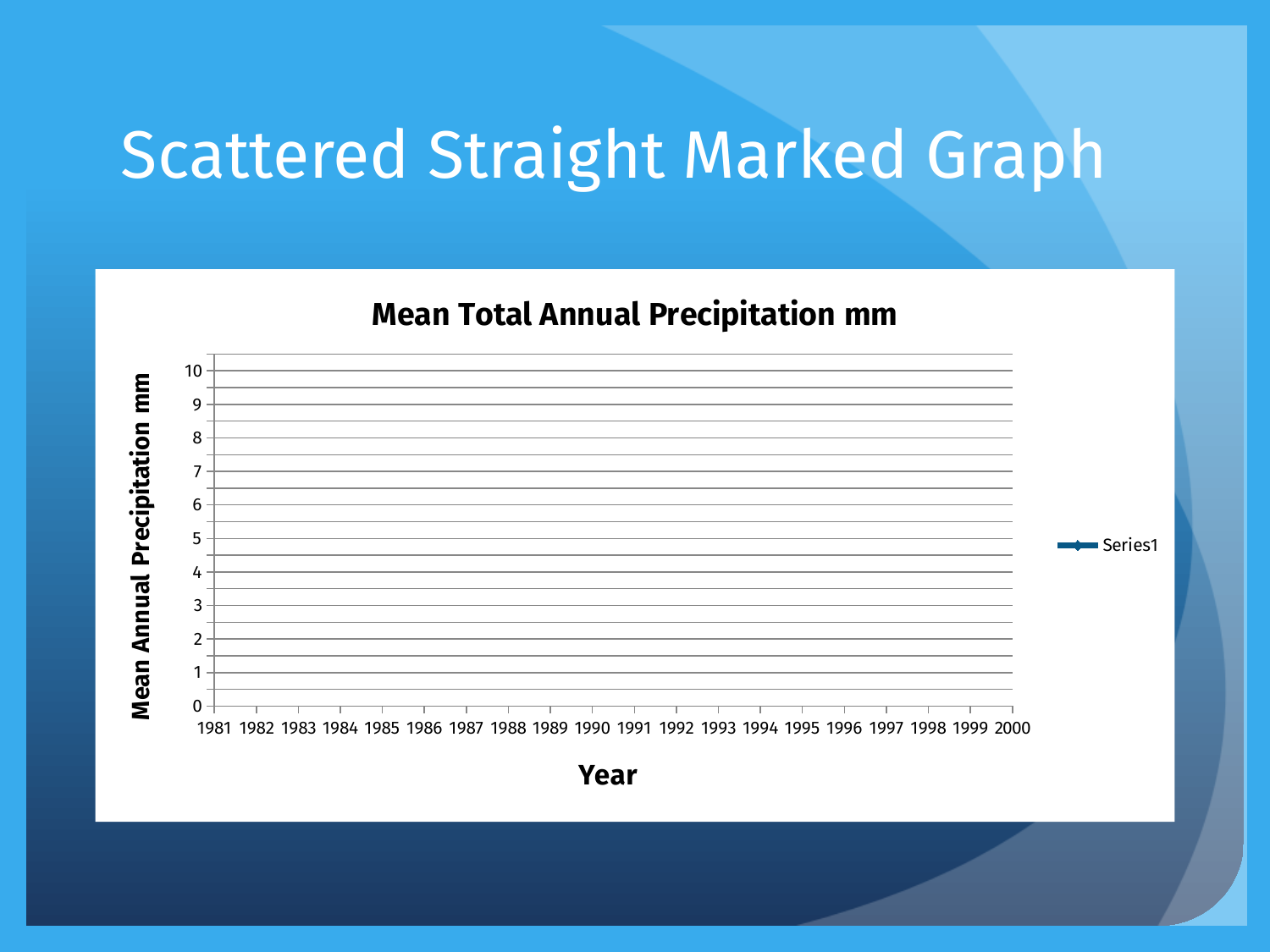

# Scattered Straight Marked Graph

### Chart: Mean Total Annual Precipitation mm

| Category |  |
|---|---|